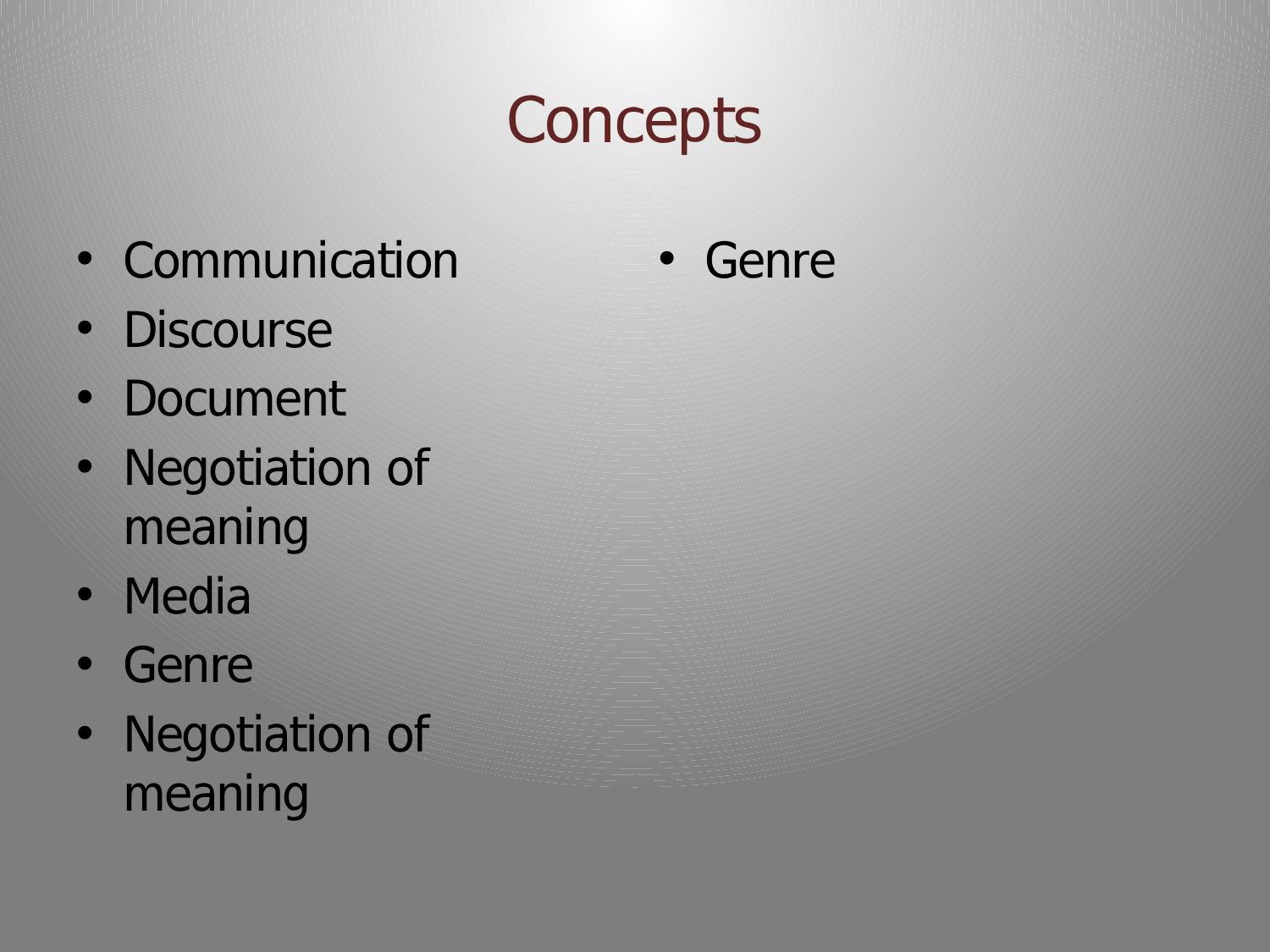

# Concepts
Communication
Discourse
Document
Negotiation of meaning
Media
Genre
Negotiation of meaning
Genre